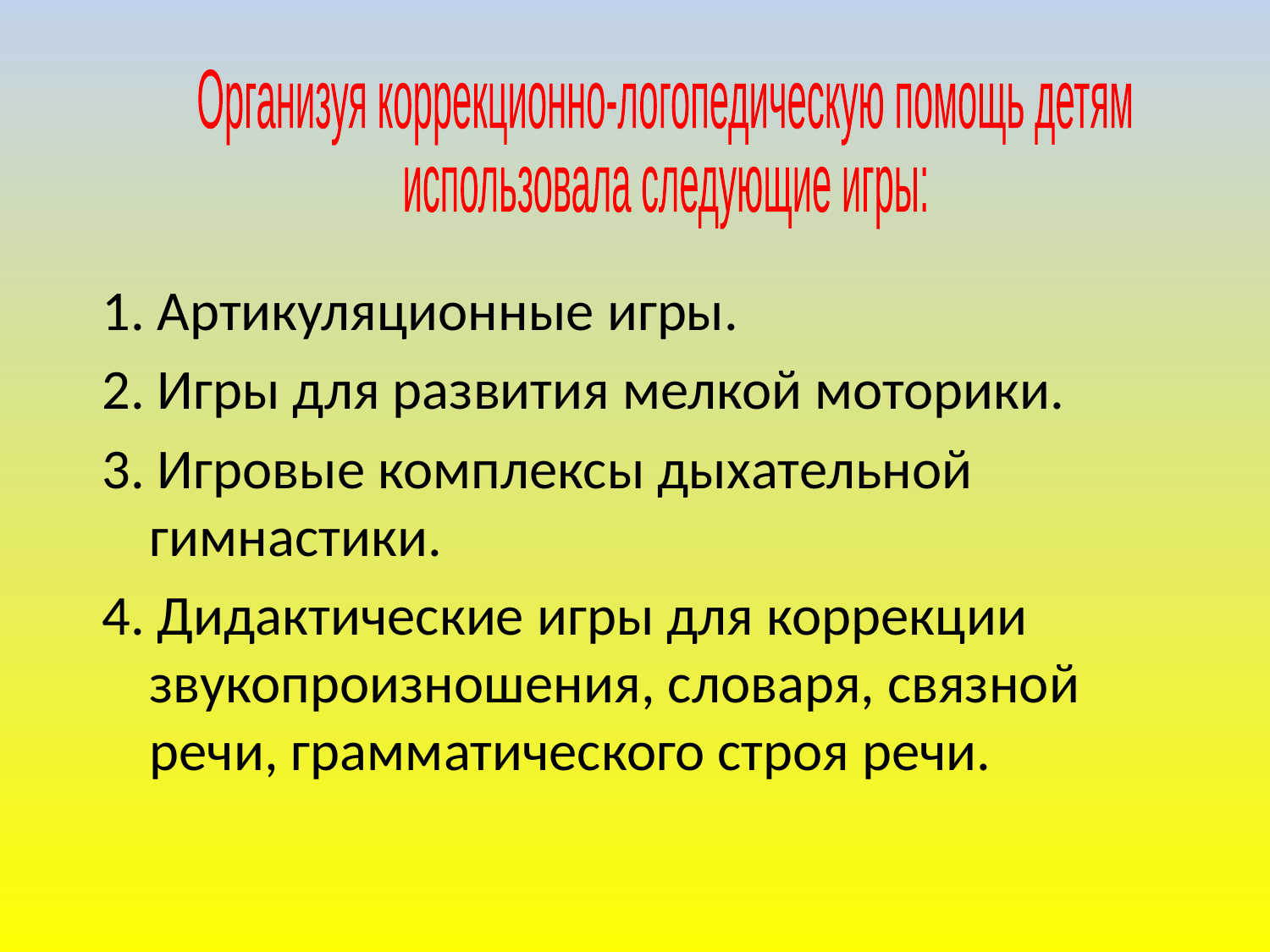

Организуя коррекционно-логопедическую помощь детям
использовала следующие игры:
1. Артикуляционные игры.
2. Игры для развития мелкой моторики.
3. Игровые комплексы дыхательной гимнастики.
4. Дидактические игры для коррекции звукопроизношения, словаря, связной речи, грамматического строя речи.